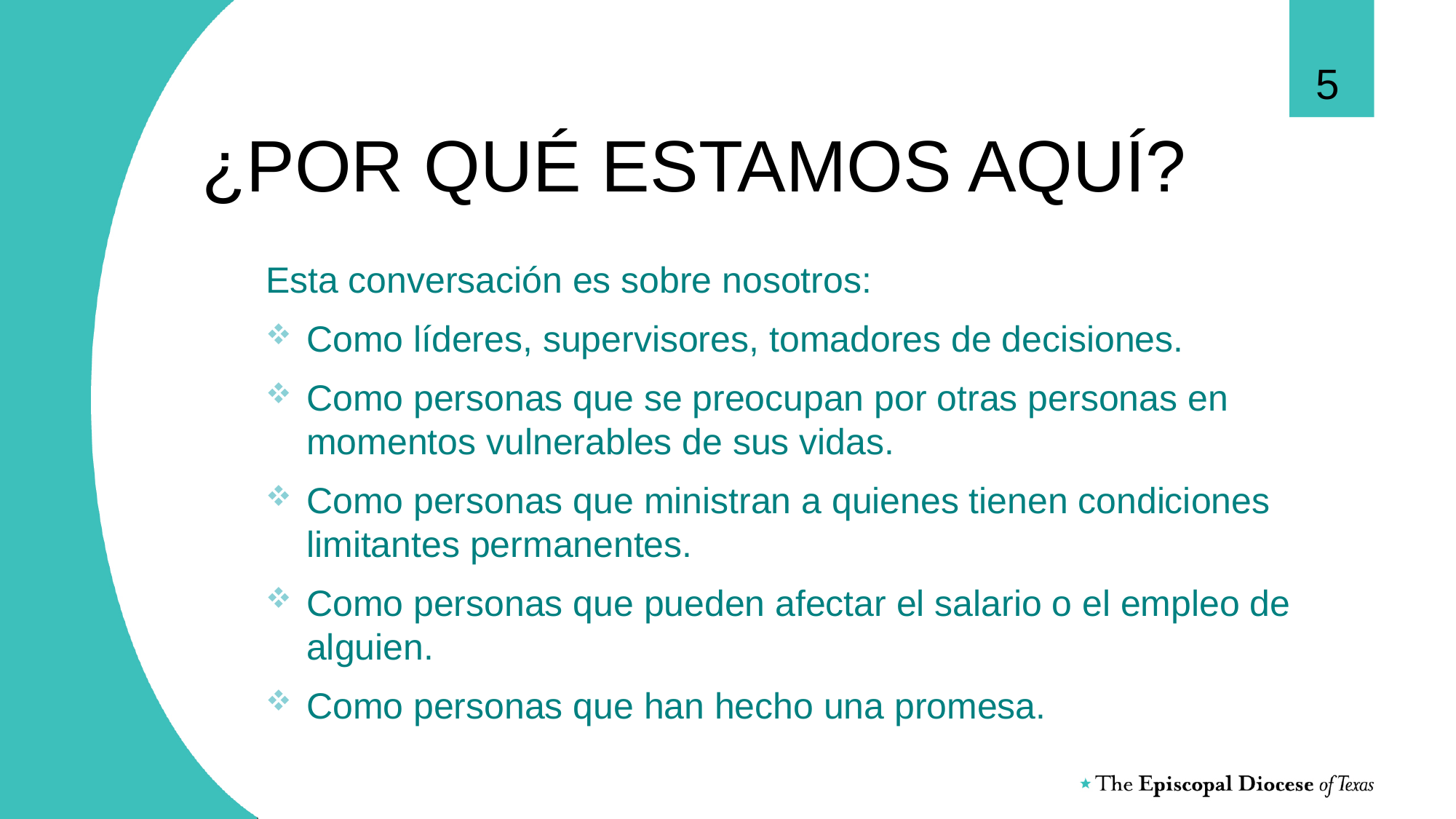

5
# ¿POR QUÉ ESTAMOS AQUÍ?
Esta conversación es sobre nosotros:
Como líderes, supervisores, tomadores de decisiones.
Como personas que se preocupan por otras personas en momentos vulnerables de sus vidas.
Como personas que ministran a quienes tienen condiciones limitantes permanentes.
Como personas que pueden afectar el salario o el empleo de alguien.
Como personas que han hecho una promesa.